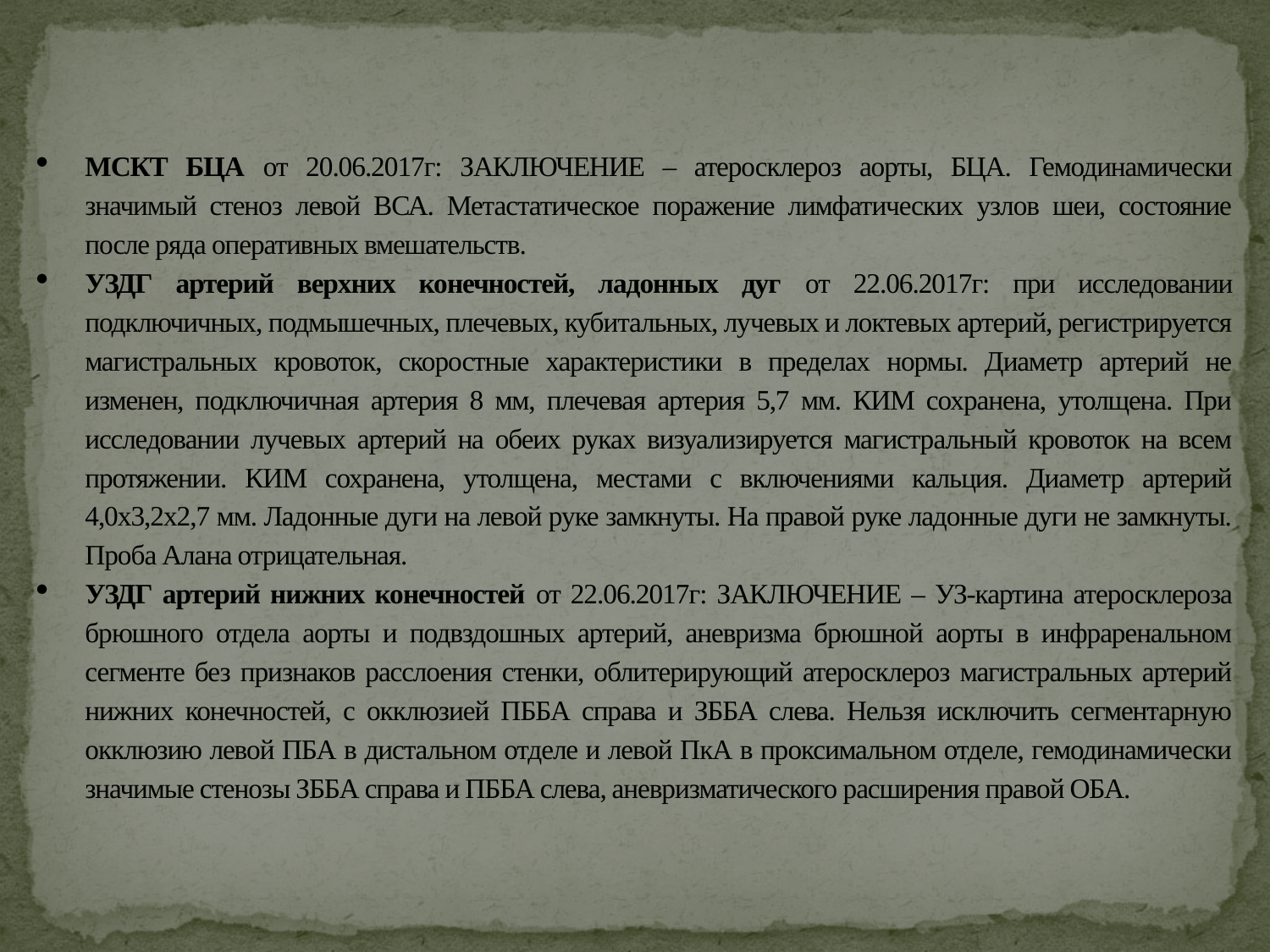

МСКТ БЦА от 20.06.2017г: ЗАКЛЮЧЕНИЕ – атеросклероз аорты, БЦА. Гемодинамически значимый стеноз левой ВСА. Метастатическое поражение лимфатических узлов шеи, состояние после ряда оперативных вмешательств.
УЗДГ артерий верхних конечностей, ладонных дуг от 22.06.2017г: при исследовании подключичных, подмышечных, плечевых, кубитальных, лучевых и локтевых артерий, регистрируется магистральных кровоток, скоростные характеристики в пределах нормы. Диаметр артерий не изменен, подключичная артерия 8 мм, плечевая артерия 5,7 мм. КИМ сохранена, утолщена. При исследовании лучевых артерий на обеих руках визуализируется магистральный кровоток на всем протяжении. КИМ сохранена, утолщена, местами с включениями кальция. Диаметр артерий 4,0х3,2х2,7 мм. Ладонные дуги на левой руке замкнуты. На правой руке ладонные дуги не замкнуты. Проба Алана отрицательная.
УЗДГ артерий нижних конечностей от 22.06.2017г: ЗАКЛЮЧЕНИЕ – УЗ-картина атеросклероза брюшного отдела аорты и подвздошных артерий, аневризма брюшной аорты в инфраренальном сегменте без признаков расслоения стенки, облитерирующий атеросклероз магистральных артерий нижних конечностей, с окклюзией ПББА справа и ЗББА слева. Нельзя исключить сегментарную окклюзию левой ПБА в дистальном отделе и левой ПкА в проксимальном отделе, гемодинамически значимые стенозы ЗББА справа и ПББА слева, аневризматического расширения правой ОБА.